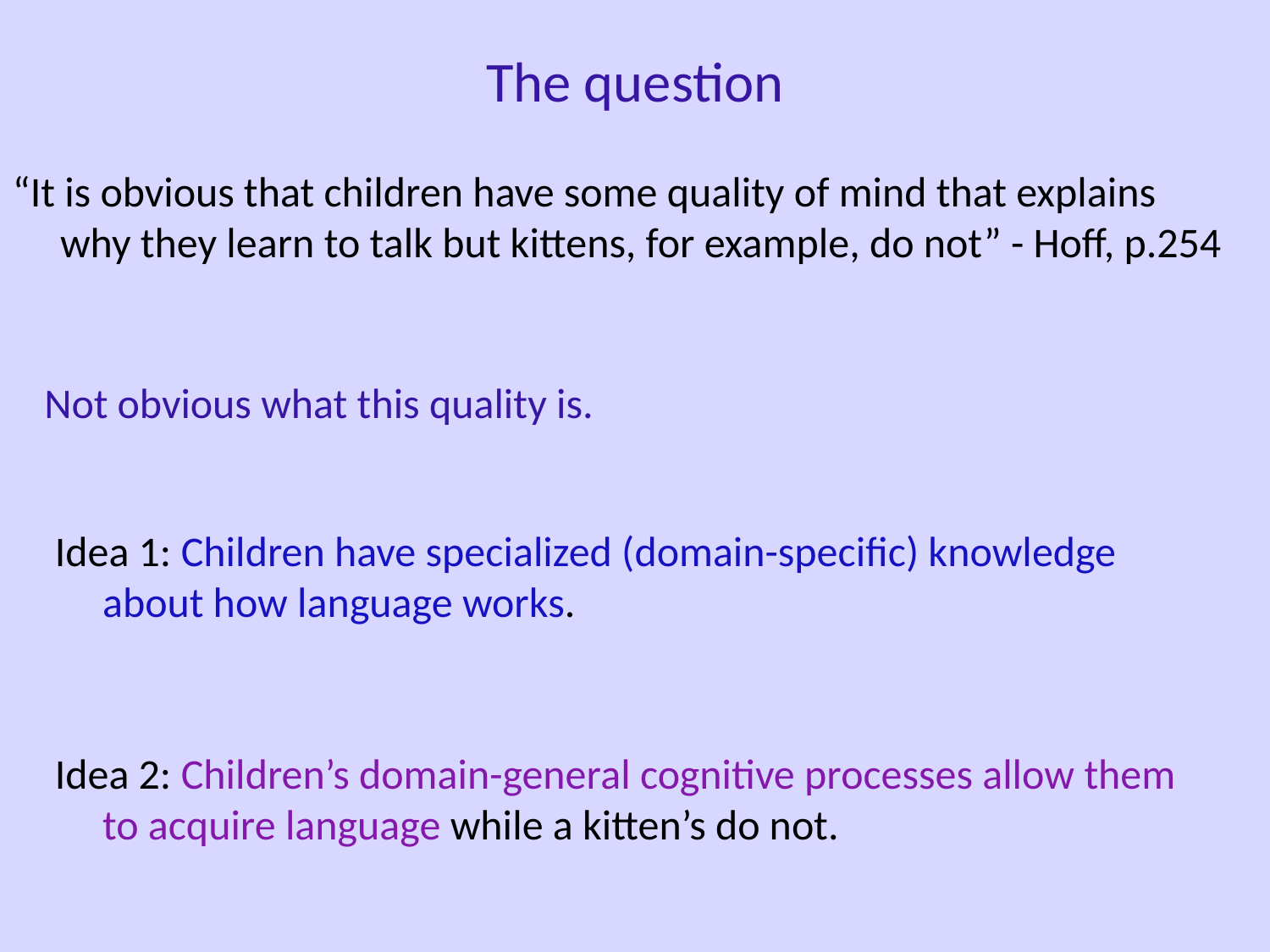

The question
“It is obvious that children have some quality of mind that explains why they learn to talk but kittens, for example, do not” - Hoff, p.254
Not obvious what this quality is.
Idea 1: Children have specialized (domain-specific) knowledge about how language works.
Idea 2: Children’s domain-general cognitive processes allow them to acquire language while a kitten’s do not.